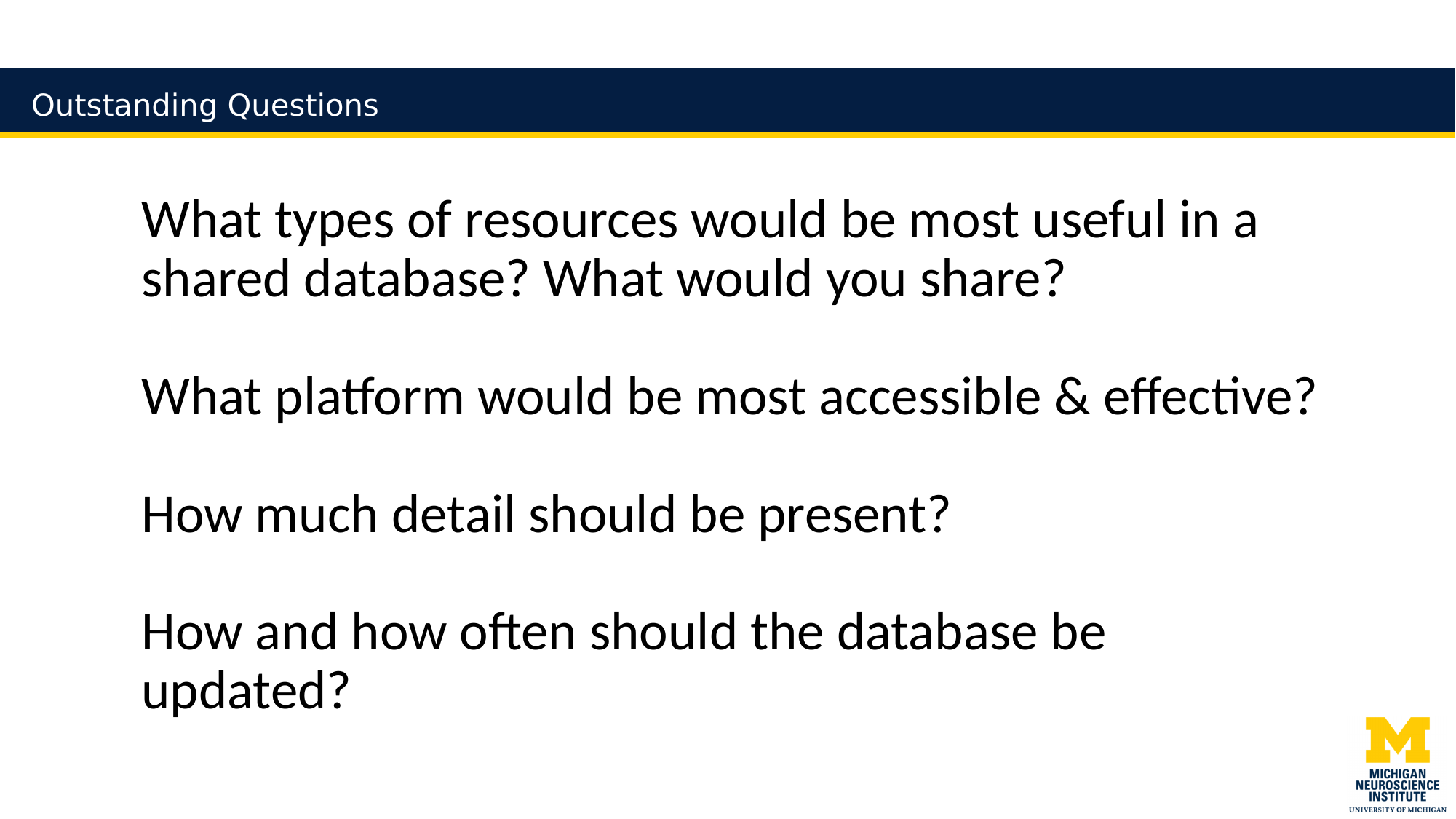

Outstanding Questions

What types of resources would be most useful in a shared database? What would you share?

What platform would be most accessible & effective?

How much detail should be present?

How and how often should the database be updated?